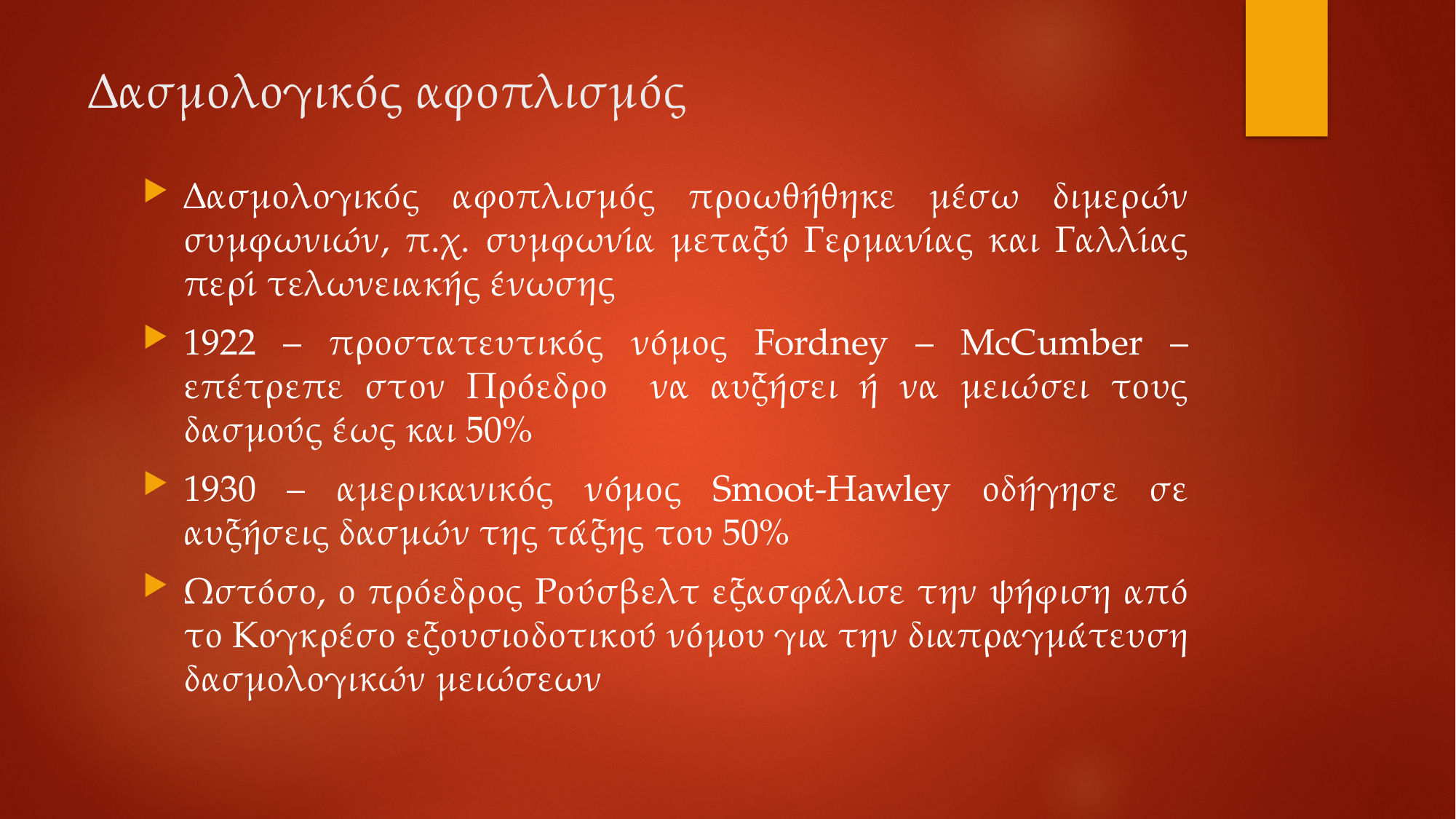

# Δασμολογικός αφοπλισμός
Δασμολογικός αφοπλισμός προωθήθηκε μέσω διμερών συμφωνιών, π.χ. συμφωνία μεταξύ Γερμανίας και Γαλλίας περί τελωνειακής ένωσης
1922 – προστατευτικός νόμος Fordney – McCumber – επέτρεπε στον Πρόεδρο  να αυξήσει ή να μειώσει τους δασμούς έως και 50%
1930 – αμερικανικός νόμος Smoot-Hawley οδήγησε σε αυξήσεις δασμών της τάξης του 50%
Ωστόσο, ο πρόεδρος Ρούσβελτ εξασφάλισε την ψήφιση από το Κογκρέσο εξουσιοδοτικού νόμου για την διαπραγμάτευση δασμολογικών μειώσεων